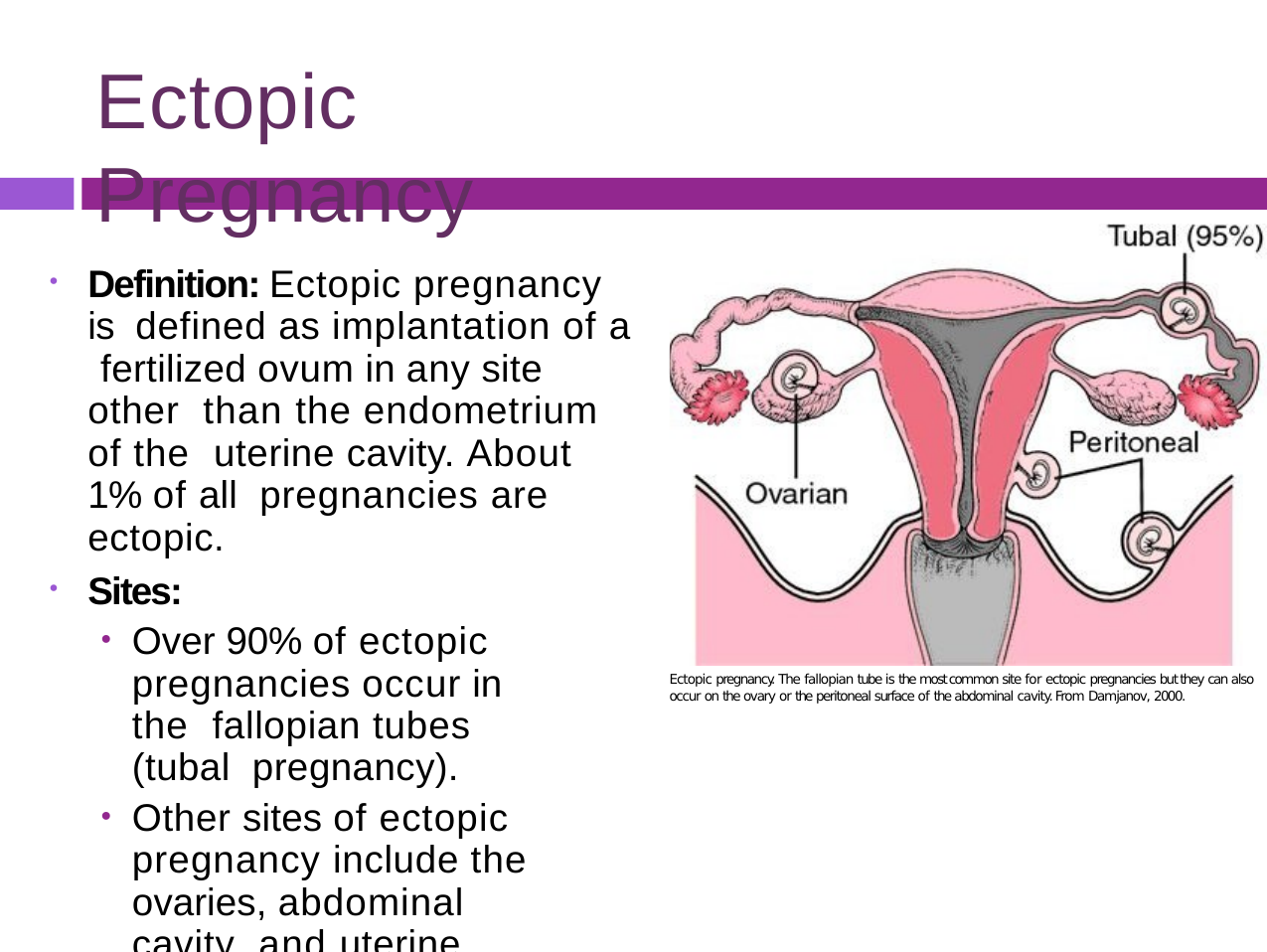

# Ectopic Pregnancy

Definition: Ectopic pregnancy is  defined as implantation of a  fertilized ovum in any site other  than the endometrium of the  uterine cavity. About 1% of all  pregnancies are ectopic.
Sites:
Over 90% of ectopic  pregnancies occur in the  fallopian tubes (tubal  pregnancy).
Other sites of ectopic  pregnancy include the  ovaries, abdominal cavity  and uterine cervix.
Ectopic pregnancy. The fallopian tube is the most common site for ectopic pregnancies but they can also  occur on the ovary or the peritoneal surface of the abdominal cavity. From Damjanov, 2000.